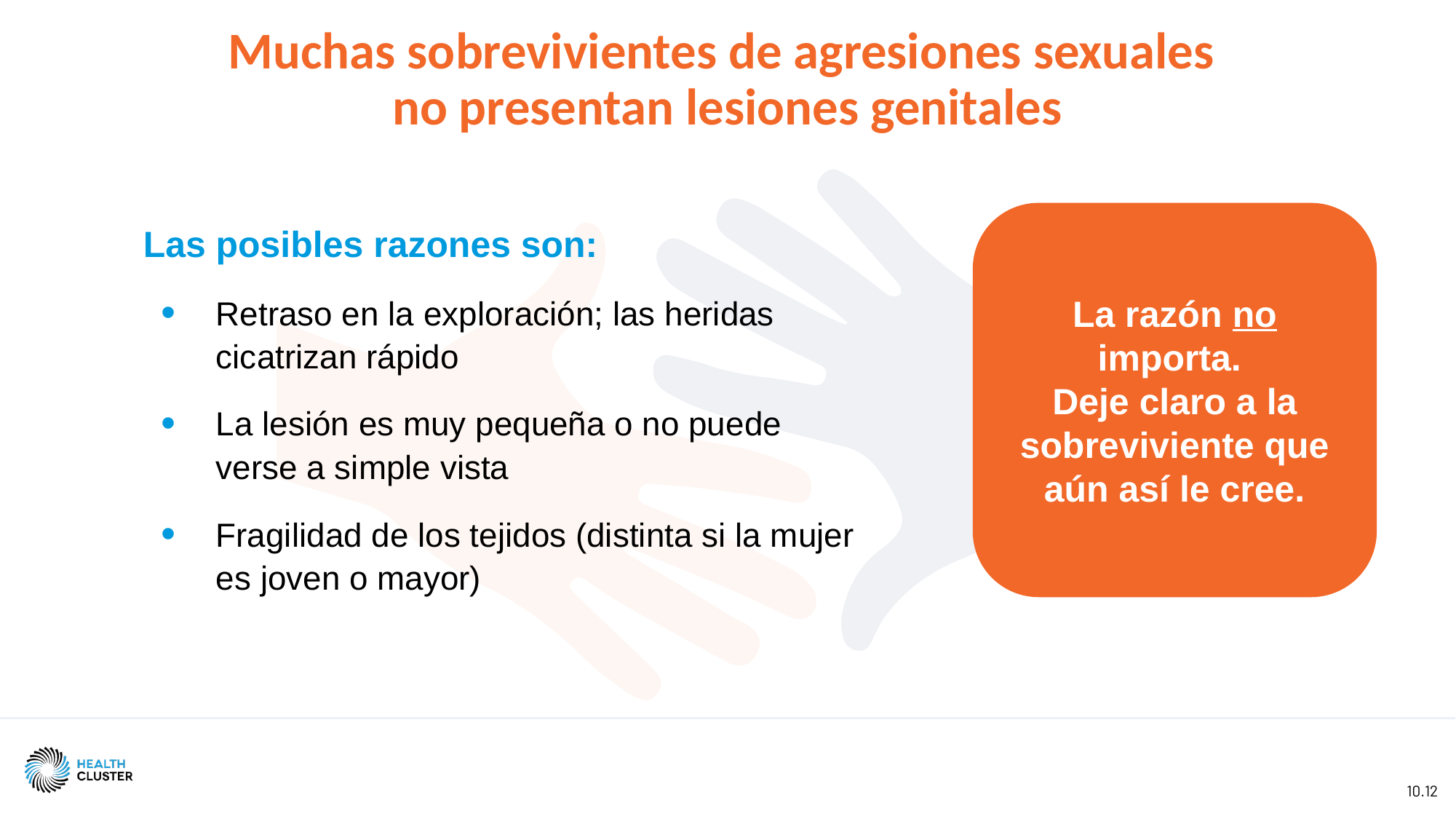

Muchas sobrevivientes de agresiones sexuales
no presentan lesiones genitales
Las posibles razones son:
Retraso en la exploración; las heridas cicatrizan rápido
La lesión es muy pequeña o no puede verse a simple vista
Fragilidad de los tejidos (distinta si la mujer es joven o mayor)
La razón no importa.
Deje claro a la sobreviviente que aún así le cree.
10.12